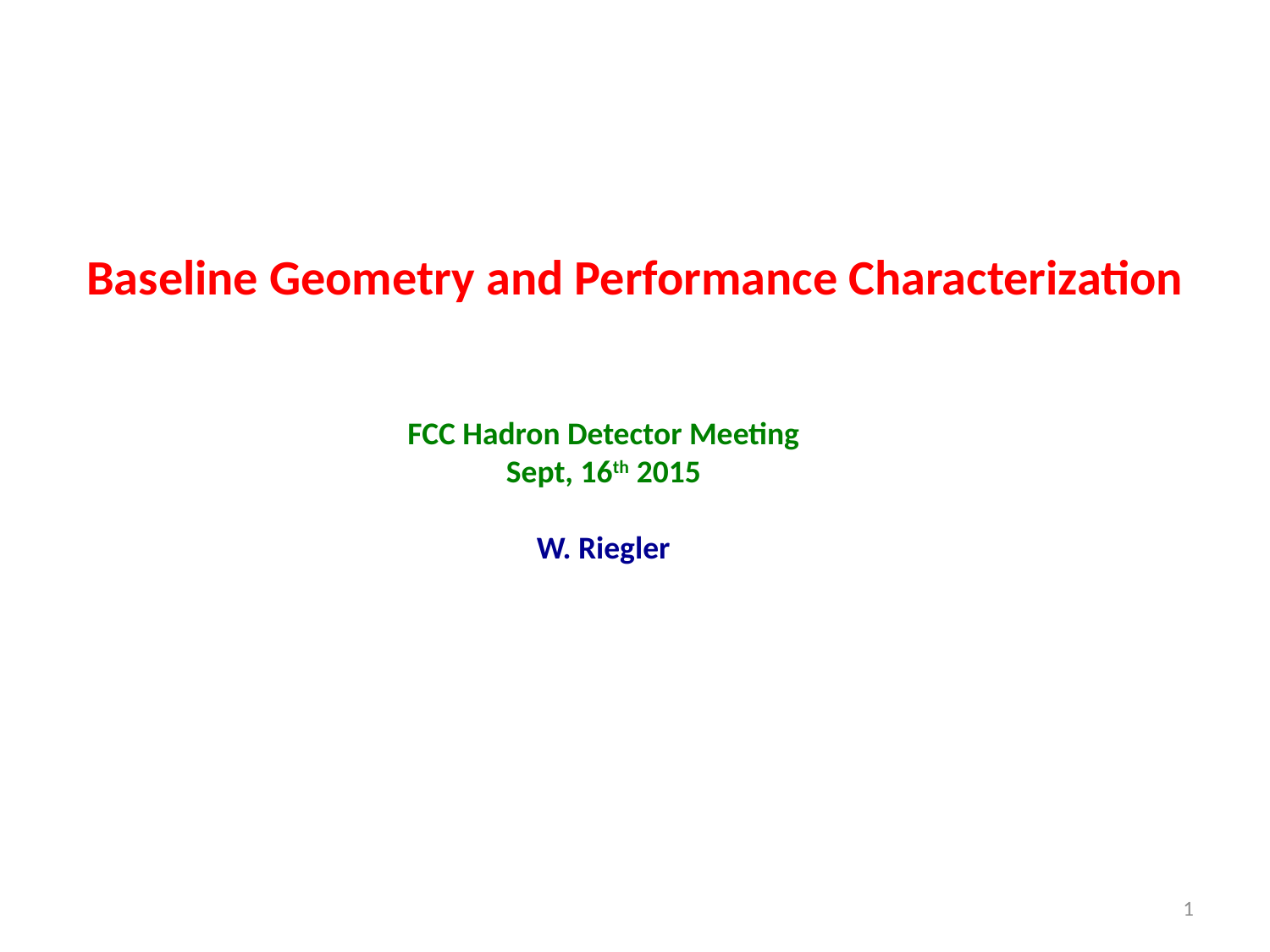

Baseline Geometry and Performance Characterization
FCC Hadron Detector Meeting
Sept, 16th 2015

W. Riegler
1